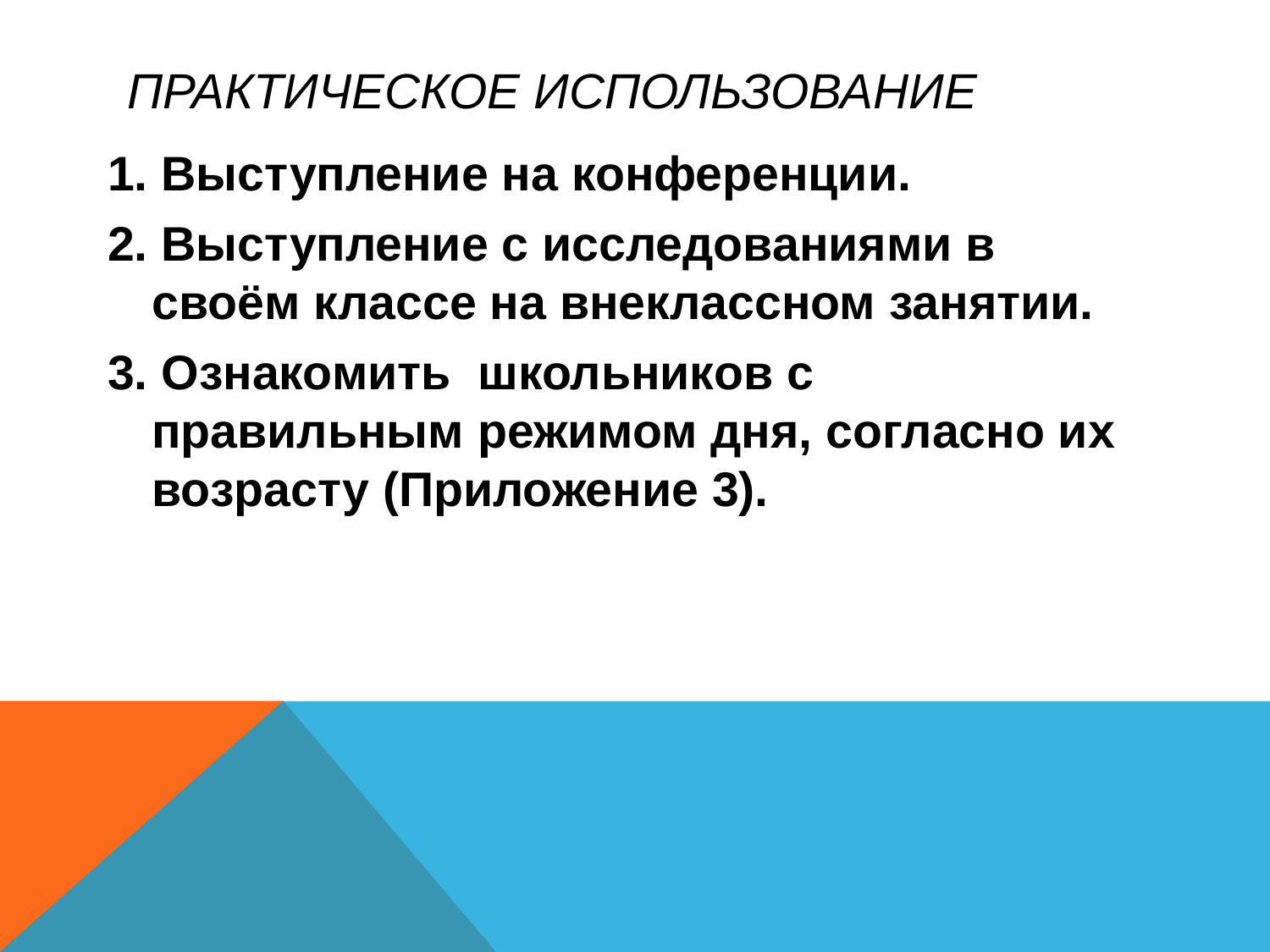

# Практическое использование
1. Выступление на конференции.
2. Выступление с исследованиями в своём классе на внеклассном занятии.
3. Ознакомить  школьников с правильным режимом дня, согласно их возрасту (Приложение 3).